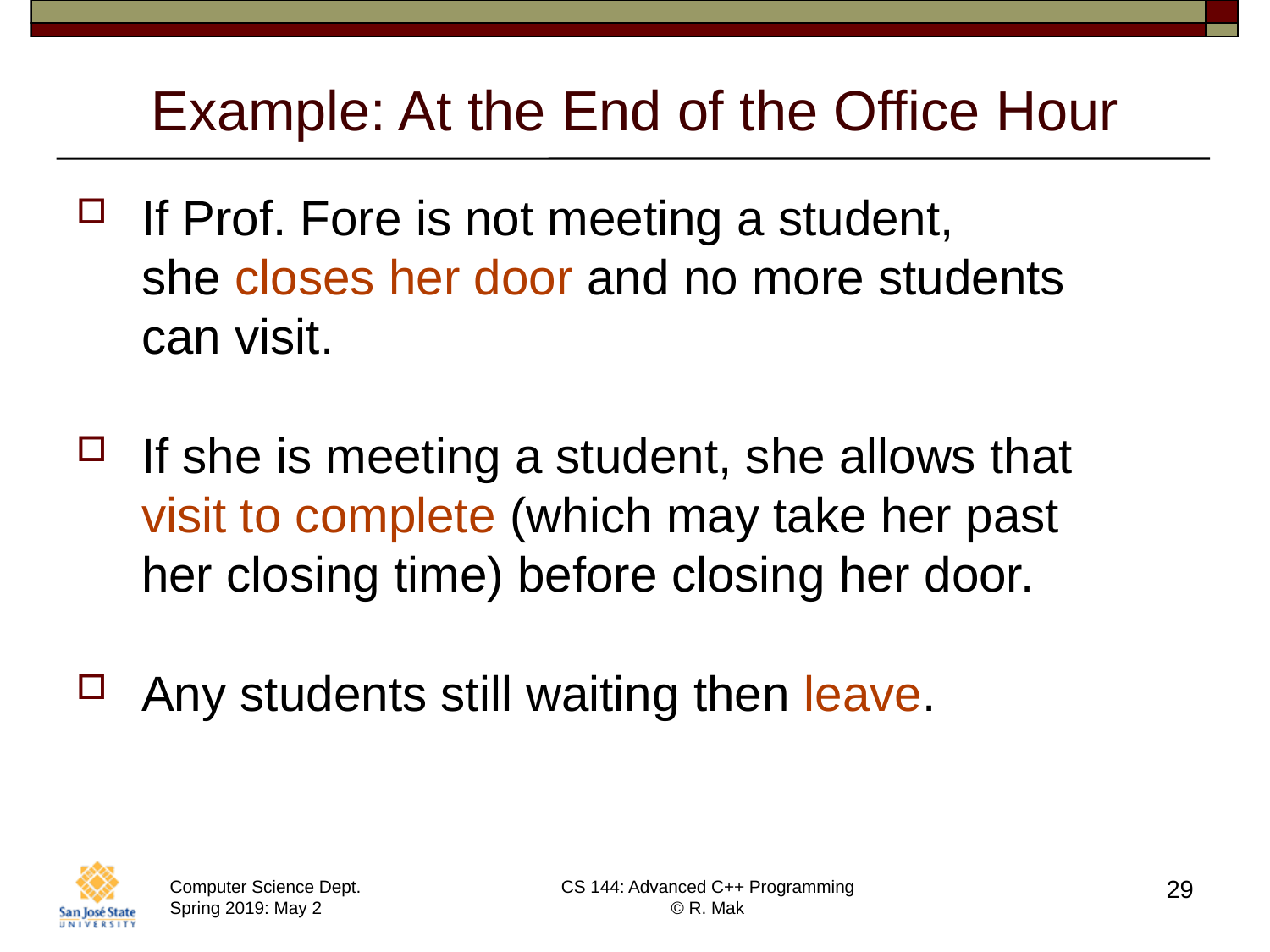

# Example: At the End of the Office Hour
If Prof. Fore is not meeting a student,
she closes her door and no more students
can visit.

If she is meeting a student, she allows that
visit to complete (which may take her past
her closing time) before closing her door.

Any students still waiting then leave.
29